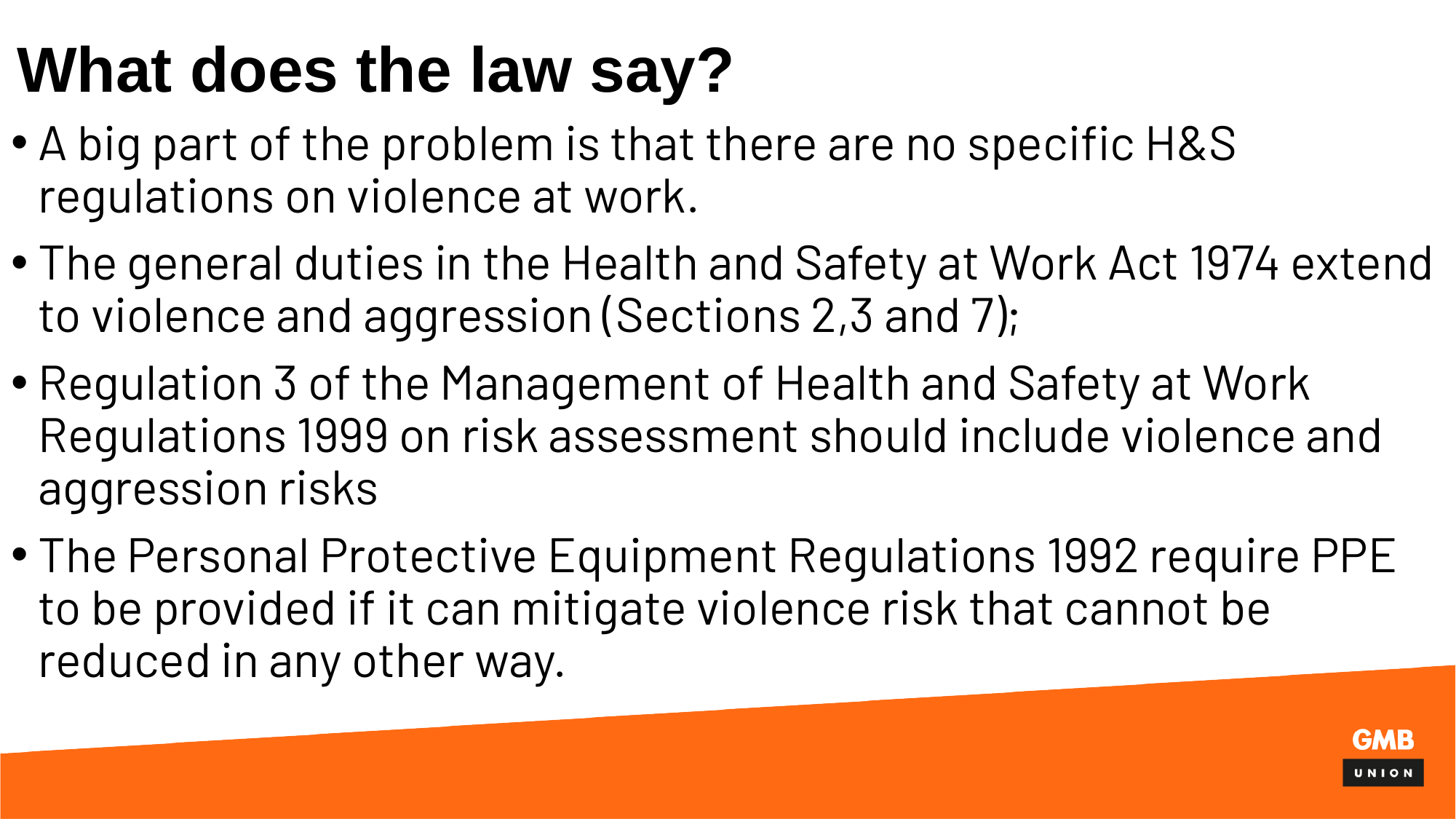

# What does the law say?
A big part of the problem is that there are no specific H&S regulations on violence at work.
The general duties in the Health and Safety at Work Act 1974 extend to violence and aggression (Sections 2,3 and 7);
Regulation 3 of the Management of Health and Safety at Work Regulations 1999 on risk assessment should include violence and aggression risks
The Personal Protective Equipment Regulations 1992 require PPE to be provided if it can mitigate violence risk that cannot be reduced in any other way.